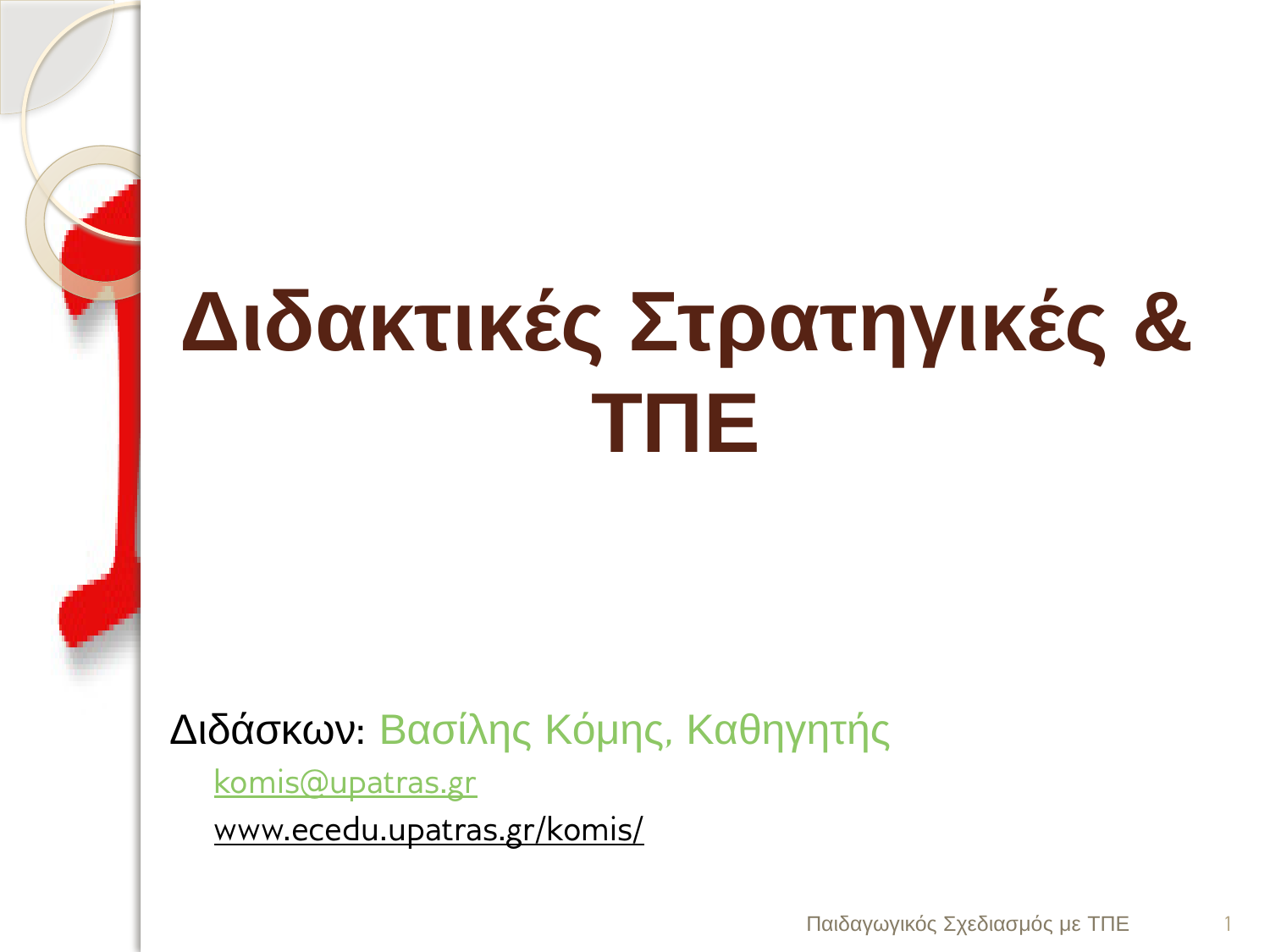

# Διδακτικές Στρατηγικές & ΤΠΕ

Διδάσκων: Βασίλης Κόμης, Καθηγητής
komis@upatras.gr
www.ecedu.upatras.gr/komis/
Παιδαγωγικός Σχεδιασμός με ΤΠΕ
1